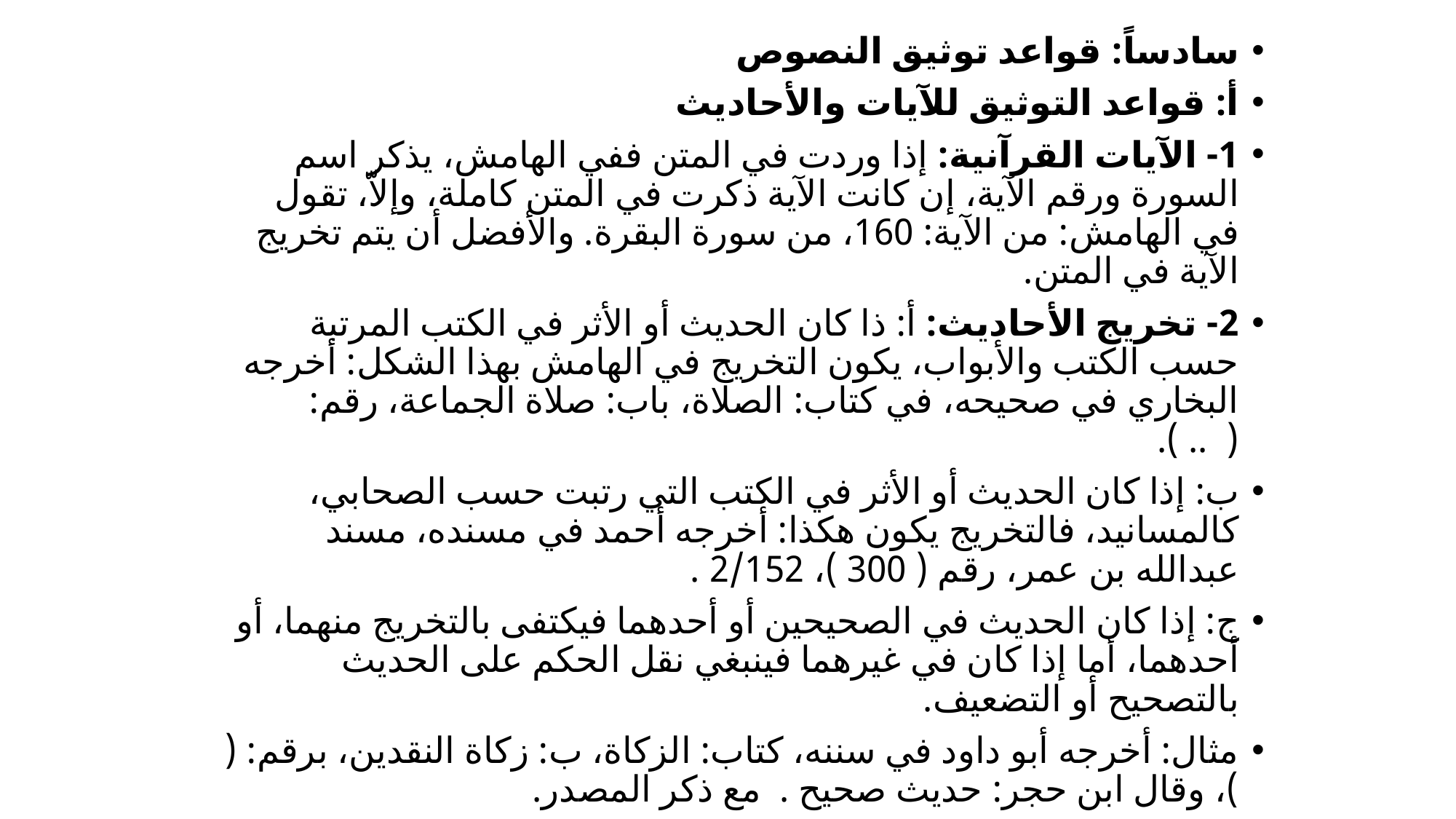

سادساً: قواعد توثيق النصوص
أ: قواعد التوثيق للآيات والأحاديث
1- الآيات القرآنية: إذا وردت في المتن ففي الهامش، يذكر اسم السورة ورقم الآية، إن كانت الآية ذكرت في المتن كاملة، وإلاّ، تقول في الهامش: من الآية: 160، من سورة البقرة. والأفضل أن يتم تخريج الآية في المتن.
2- تخريج الأحاديث: أ: ذا كان الحديث أو الأثر في الكتب المرتبة حسب الكتب والأبواب، يكون التخريج في الهامش بهذا الشكل: أخرجه البخاري في صحيحه، في كتاب: الصلاة، باب: صلاة الجماعة، رقم: (  .. ).
ب: إذا كان الحديث أو الأثر في الكتب التي رتبت حسب الصحابي، كالمسانيد، فالتخريج يكون هكذا: أخرجه أحمد في مسنده، مسند عبدالله بن عمر، رقم ( 300 )، 2/152 .
ج: إذا كان الحديث في الصحيحين أو أحدهما فيكتفى بالتخريج منهما، أو أحدهما، أما إذا كان في غيرهما فينبغي نقل الحكم على الحديث بالتصحيح أو التضعيف.
مثال: أخرجه أبو داود في سننه، كتاب: الزكاة، ب: زكاة النقدين، برقم: ( )، وقال ابن حجر: حديث صحيح .  مع ذكر المصدر.